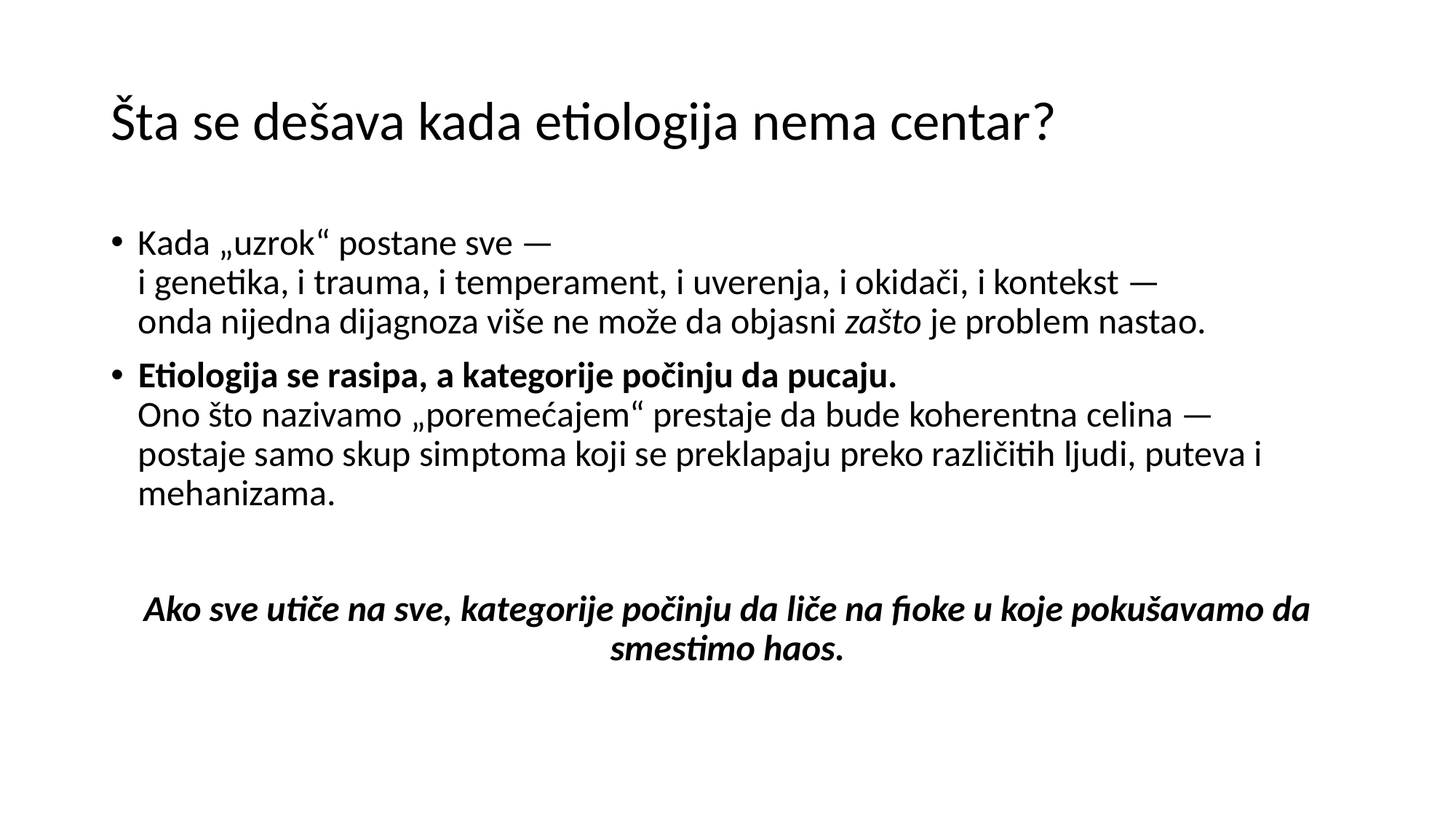

# Šta se dešava kada etiologija nema centar?
Kada „uzrok“ postane sve —
i genetika, i trauma, i temperament, i uverenja, i okidači, i kontekst —
onda nijedna dijagnoza više ne može da objasni zašto je problem nastao.
Etiologija se rasipa, a kategorije počinju da pucaju.
Ono što nazivamo „poremećajem“ prestaje da bude koherentna celina —
postaje samo skup simptoma koji se preklapaju preko različitih ljudi, puteva i mehanizama.

Ako sve utiče na sve, kategorije počinju da liče na fioke u koje pokušavamo da smestimo haos.